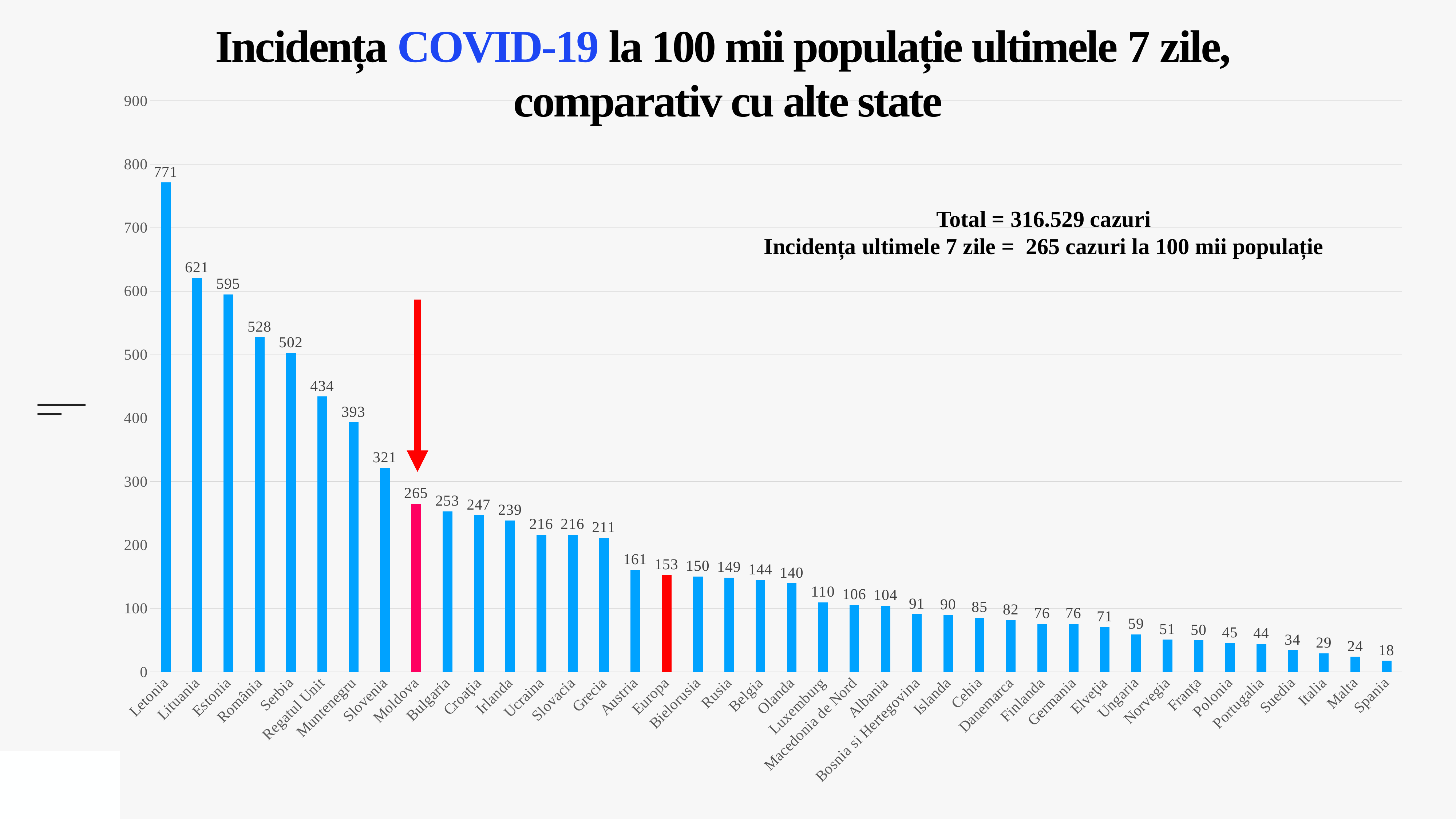

Incidența COVID-19 la 100 mii populație ultimele 7 zile,
comparativ cu alte state

### Chart

| Category |  |
|---|---|
| Letonia | 771.1898365161453 |
| Lituania | 620.624717323959 |
| Estonia | 594.7175882303762 |
| România | 527.58985032902 |
| Serbia | 502.3906903036997 |
| Regatul Unit | 434.0076941259042 |
| Muntenegru | 393.3654796718717 |
| Slovenia | 321.16454128007973 |
| Moldova | 265.0 |
| Bulgaria | 253.0 |
| Croaţia | 246.92388723416272 |
| Irlanda | 238.70903470873685 |
| Ucraina | 216.4203230973163 |
| Slovacia | 216.2889602936961 |
| Grecia | 211.0 |
| Austria | 160.52346255854164 |
| Europa | 152.56465169067394 |
| Bielorusia | 150.4980835448053 |
| Rusia | 148.83500118840215 |
| Belgia | 144.49809413697758 |
| Olanda | 139.78206219044776 |
| Luxemburg | 109.83818425903036 |
| Macedonia de Nord | 105.60356517636035 |
| Albania | 104.49822582682526 |
| Bosnia si Hertegovina | 91.01484937073157 |
| Islanda | 89.50756309847284 |
| Cehia | 85.39619755427974 |
| Danemarca | 81.65233669017071 |
| Finlanda | 75.97467510829723 |
| Germania | 75.88110618461266 |
| Elveţia | 70.6583057962818 |
| Ungaria | 59.25043679671264 |
| Norvegia | 50.93117862855429 |
| Franţa | 49.71107509468874 |
| Polonia | 45.48196876357973 |
| Portugalia | 44.23990352669013 |
| Suedia | 34.23159594969007 |
| Italia | 29.136574091028535 |
| Malta | 23.924362900986992 |
| Spania | 17.561600332736212 |
Total = 316.529 cazuri
Incidența ultimele 7 zile =  265 cazuri la 100 mii populație